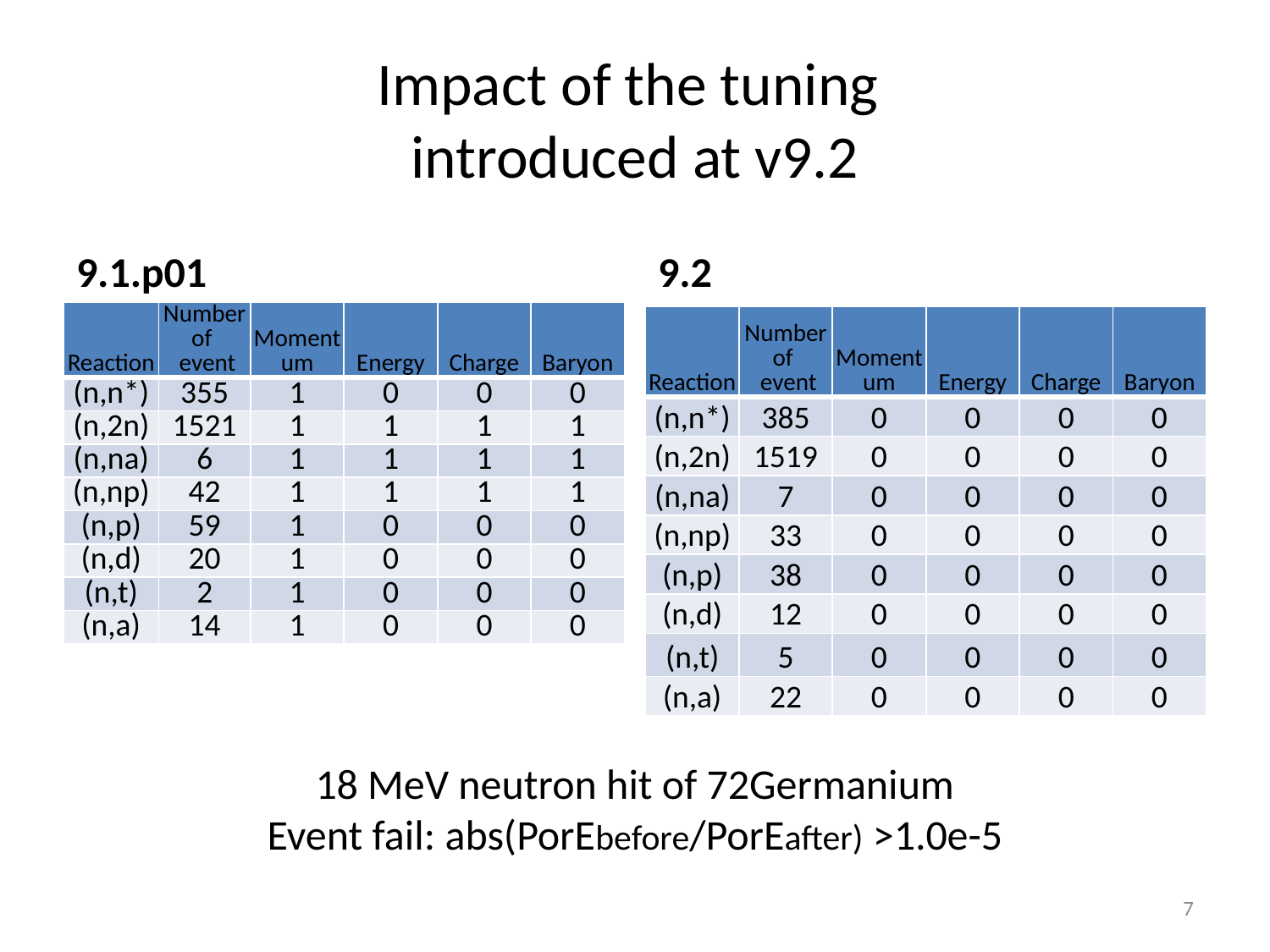

# Impact of the tuning introduced at v9.2
9.1.p01
9.2
| Reaction | Number of event | Momentum | Energy | Charge | Baryon |
| --- | --- | --- | --- | --- | --- |
| (n,n\*) | 355 | 1 | 0 | 0 | 0 |
| (n,2n) | 1521 | 1 | 1 | 1 | 1 |
| (n,na) | 6 | 1 | 1 | 1 | 1 |
| (n,np) | 42 | 1 | 1 | 1 | 1 |
| (n,p) | 59 | 1 | 0 | 0 | 0 |
| (n,d) | 20 | 1 | 0 | 0 | 0 |
| (n,t) | 2 | 1 | 0 | 0 | 0 |
| (n,a) | 14 | 1 | 0 | 0 | 0 |

| Reaction | Number of event | Momentum | Energy | Charge | Baryon |
| --- | --- | --- | --- | --- | --- |
| (n,n\*) | 385 | 0 | 0 | 0 | 0 |
| (n,2n) | 1519 | 0 | 0 | 0 | 0 |
| (n,na) | 7 | 0 | 0 | 0 | 0 |
| (n,np) | 33 | 0 | 0 | 0 | 0 |
| (n,p) | 38 | 0 | 0 | 0 | 0 |
| (n,d) | 12 | 0 | 0 | 0 | 0 |
| (n,t) | 5 | 0 | 0 | 0 | 0 |
| (n,a) | 22 | 0 | 0 | 0 | 0 |
18 MeV neutron hit of 72Germanium
Event fail: abs(PorEbefore/PorEafter) >1.0e-5
7